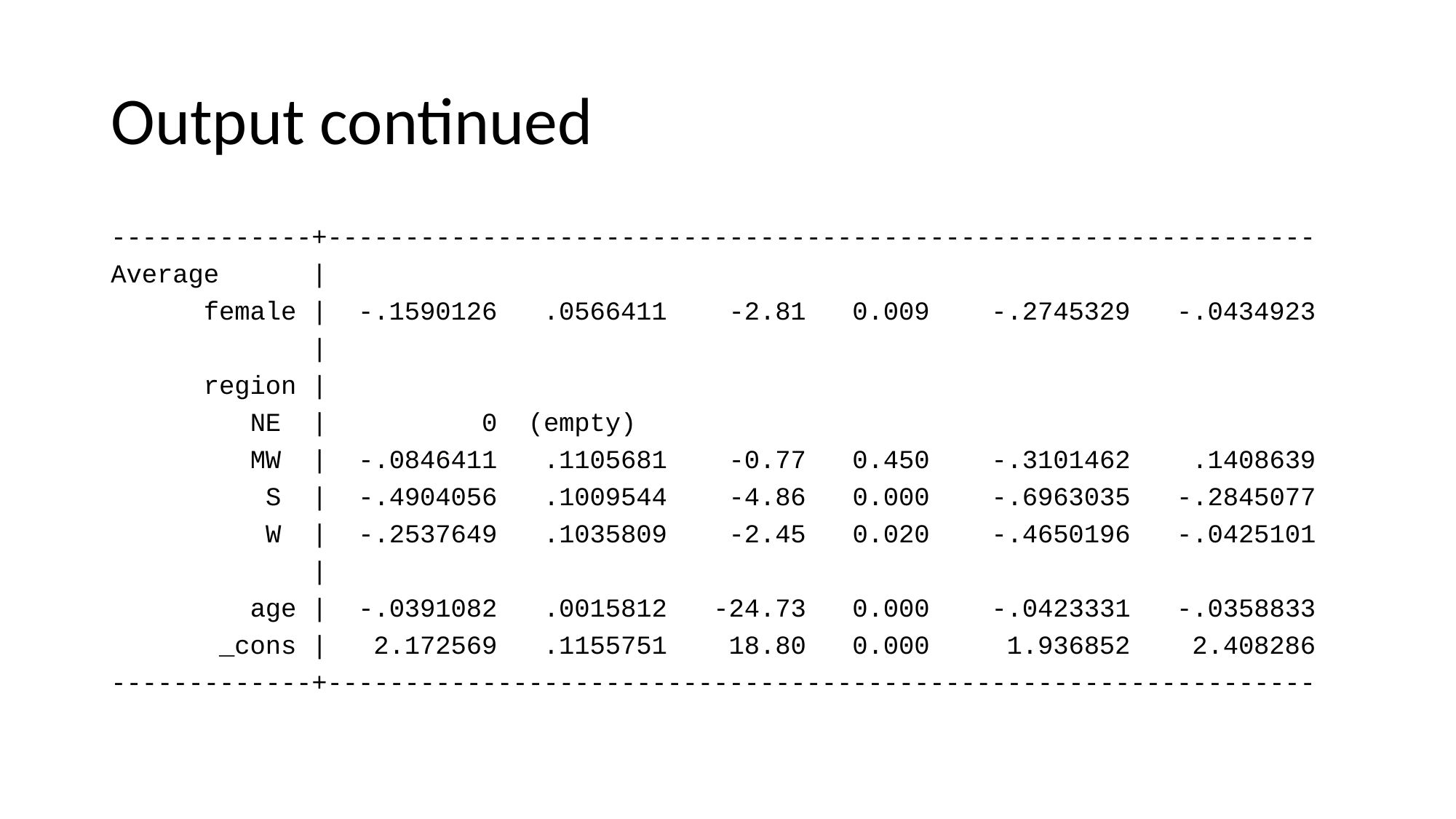

# Output continued
-------------+----------------------------------------------------------------
Average      |
      female |  -.1590126   .0566411    -2.81   0.009    -.2745329   -.0434923
             |
      region |
         NE  |          0  (empty)
         MW  |  -.0846411   .1105681    -0.77   0.450    -.3101462    .1408639
          S  |  -.4904056   .1009544    -4.86   0.000    -.6963035   -.2845077
          W  |  -.2537649   .1035809    -2.45   0.020    -.4650196   -.0425101
             |
         age |  -.0391082   .0015812   -24.73   0.000    -.0423331   -.0358833
       _cons |   2.172569   .1155751    18.80   0.000     1.936852    2.408286
-------------+----------------------------------------------------------------